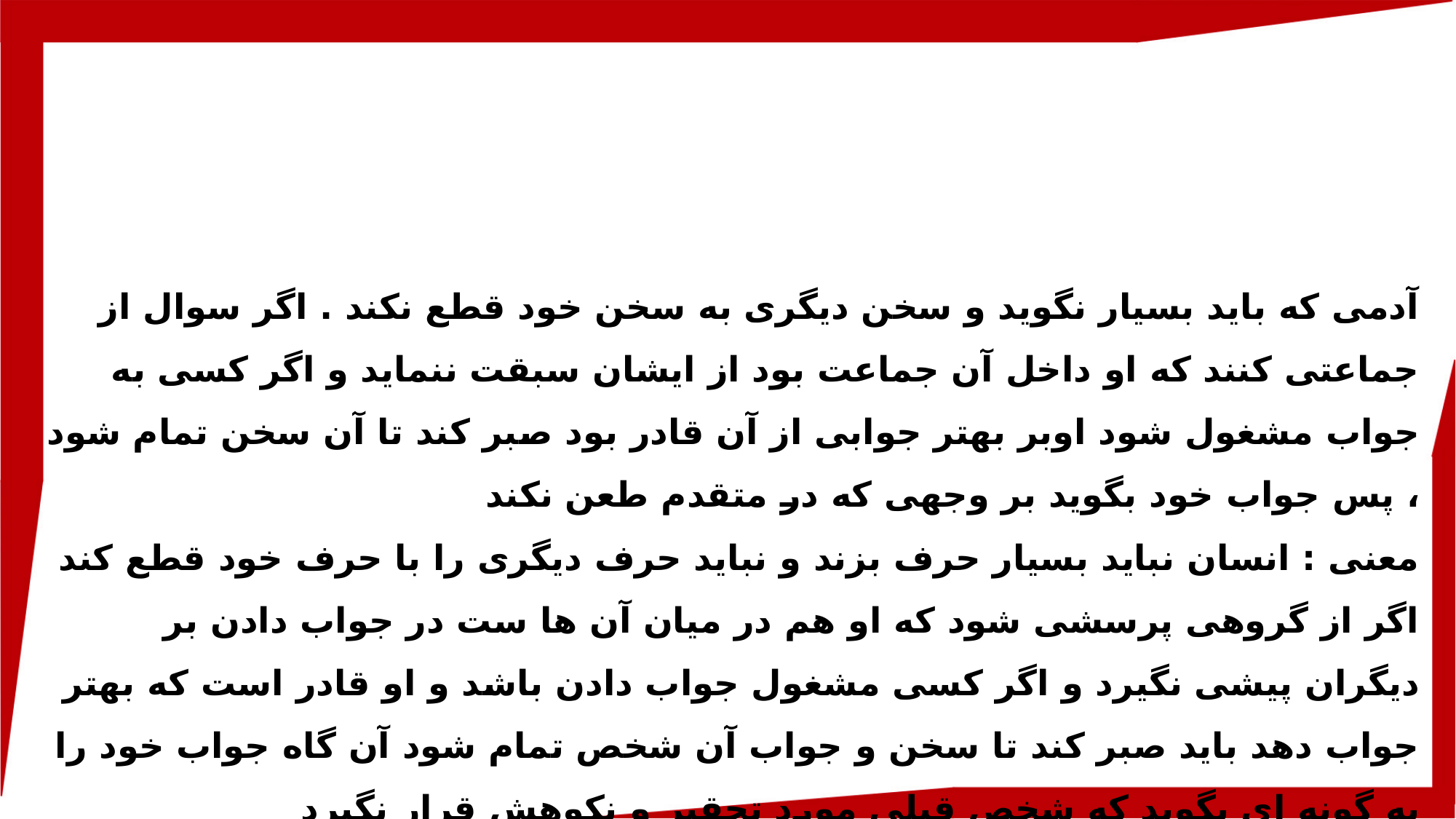

آدمی که باید بسیار نگوید و سخن دیگری به سخن خود قطع نکند . اگر سوال از جماعتی کنند که او داخل آن جماعت بود از ایشان سبقت ننماید و اگر کسی به جواب مشغول شود اوبر بهتر جوابی از آن قادر بود صبر کند تا آن سخن تمام شود ، پس جواب خود بگوید بر وجهی که در متقدم طعن نکند
معنی : انسان نباید بسیار حرف بزند و نباید حرف دیگری را با حرف خود قطع کند اگر از گروهی پرسشی شود که او هم در میان آن ها ست در جواب دادن بر دیگران پیشی نگیرد و اگر کسی مشغول جواب دادن باشد و او قادر است که بهتر جواب دهد باید صبر کند تا سخن و جواب آن شخص تمام شود آن گاه جواب خود را به گونه ای بگوید که شخص قبلی مورد تحقیر و نکوهش قرار نگیرد